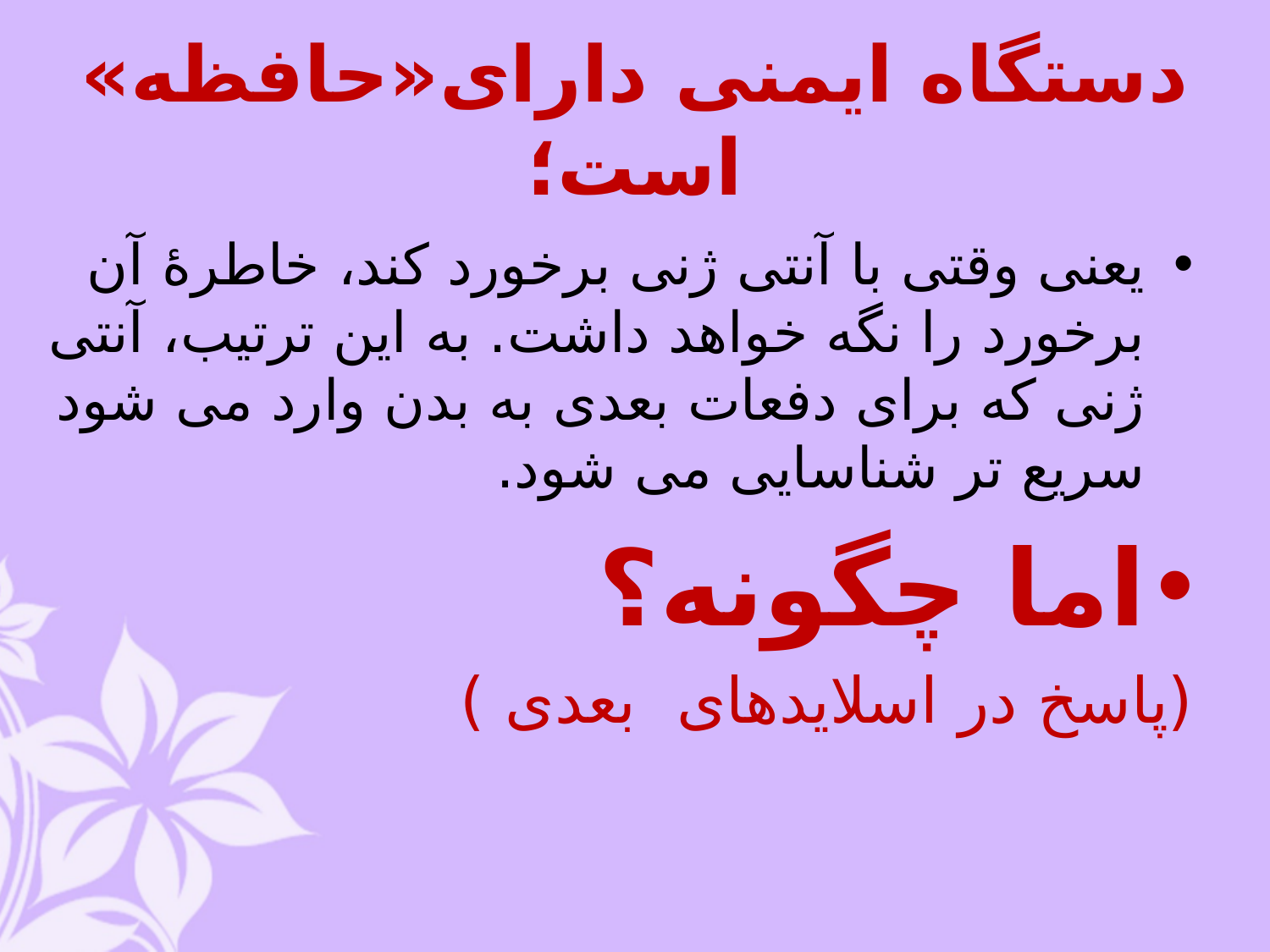

# دستگاه ایمنی دارای«حافظه» است؛
یعنی وقتی با آنتی ژنی برخورد کند، خاطرۀ آن برخورد را نگه خواهد داشت. به این ترتیب، آنتی ژنی که برای دفعات بعدی به بدن وارد می شود سریع تر شناسایی می شود.
اما چگونه؟
(پاسخ در اسلایدهای  بعدی )